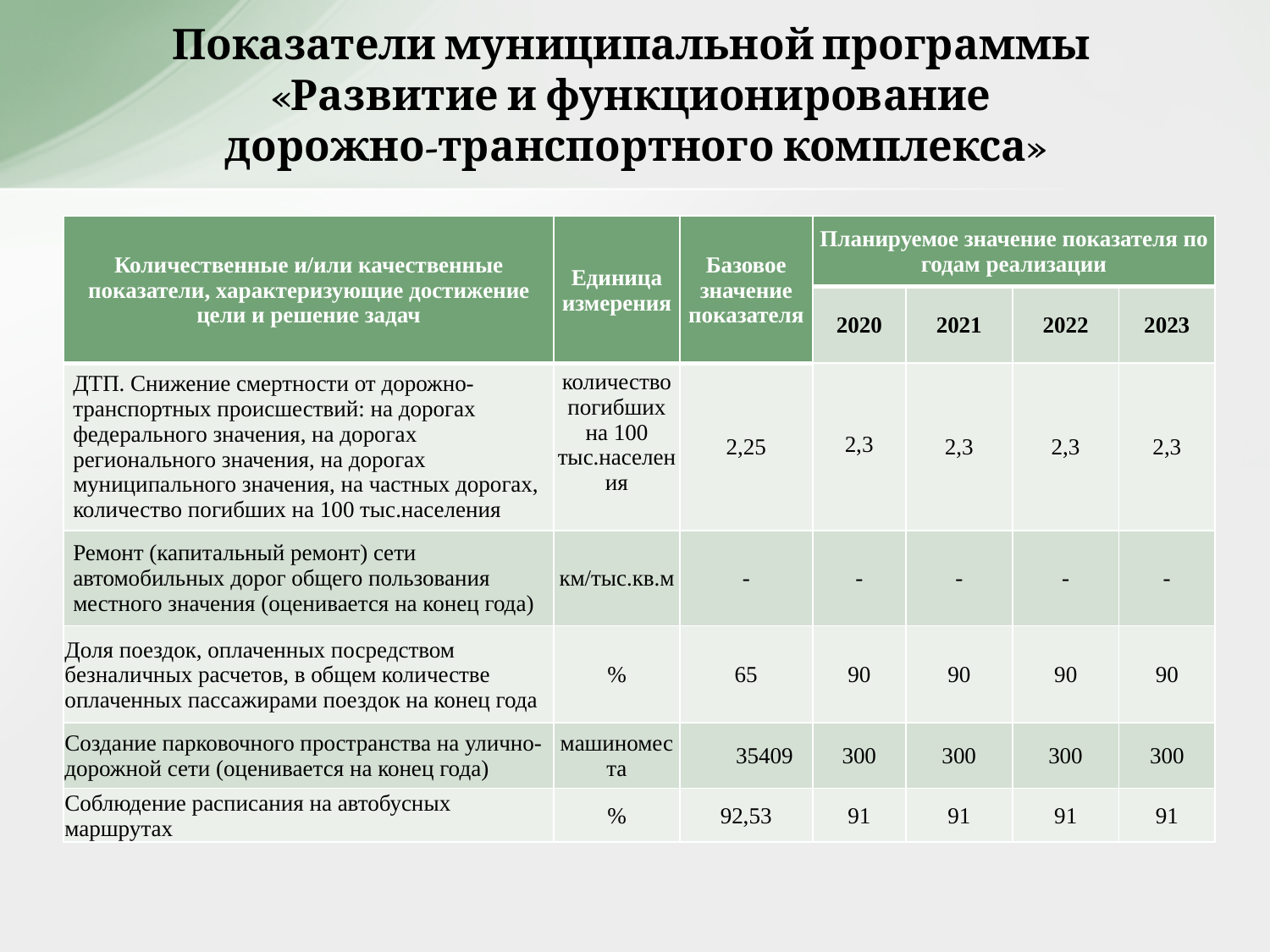

# Показатели муниципальной программы «Развитие и функционирование дорожно-транспортного комплекса»
| Количественные и/или качественные показатели, характеризующие достижение цели и решение задач | Единица измерения | Базовое значение показателя | Планируемое значение показателя по годам реализации |  |  |  |
| --- | --- | --- | --- | --- | --- | --- |
|  |  |  | 2020 | 2021 | 2022 | 2023 |
| ДТП. Снижение смертности от дорожно-транспортных происшествий: на дорогах федерального значения, на дорогах регионального значения, на дорогах муниципального значения, на частных дорогах, количество погибших на 100 тыс.населения | количество погибших на 100 тыс.населения | 2,25 | 2,3 | 2,3 | 2,3 | 2,3 |
| Ремонт (капитальный ремонт) сети автомобильных дорог общего пользования местного значения (оценивается на конец года) | км/тыс.кв.м | - | - | - | - | - |
| Доля поездок, оплаченных посредством безналичных расчетов, в общем количестве оплаченных пассажирами поездок на конец года | % | 65 | 90 | 90 | 90 | 90 |
| Создание парковочного пространства на улично-дорожной сети (оценивается на конец года) | машиноместа | 35409 | 300 | 300 | 300 | 300 |
| Соблюдение расписания на автобусных маршрутах | % | 92,53 | 91 | 91 | 91 | 91 |